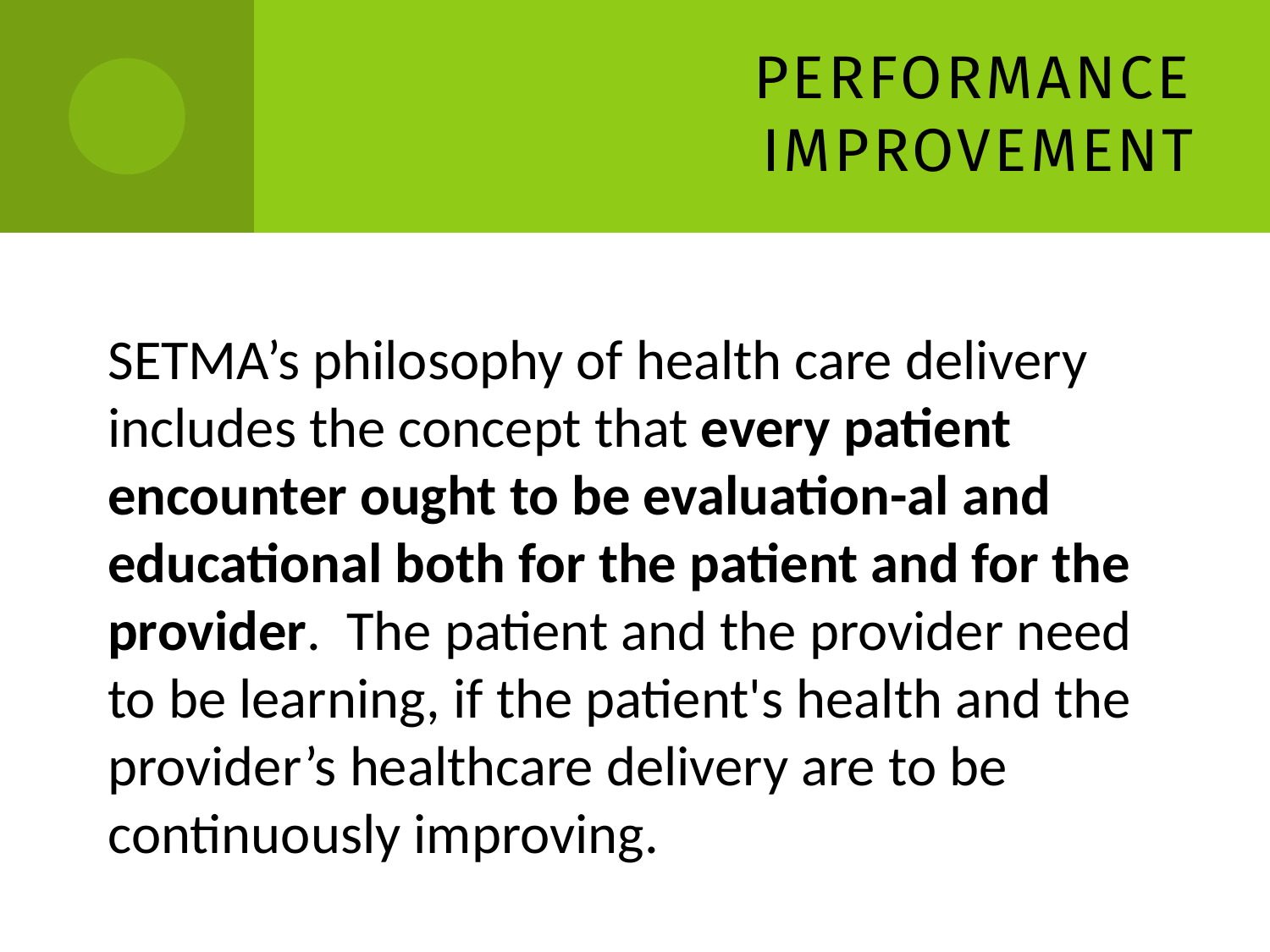

# Performance Improvement
SETMA’s philosophy of health care delivery includes the concept that every patient encounter ought to be evaluation-al and educational both for the patient and for the provider.  The patient and the provider need to be learning, if the patient's health and the provider’s healthcare delivery are to be continuously improving.